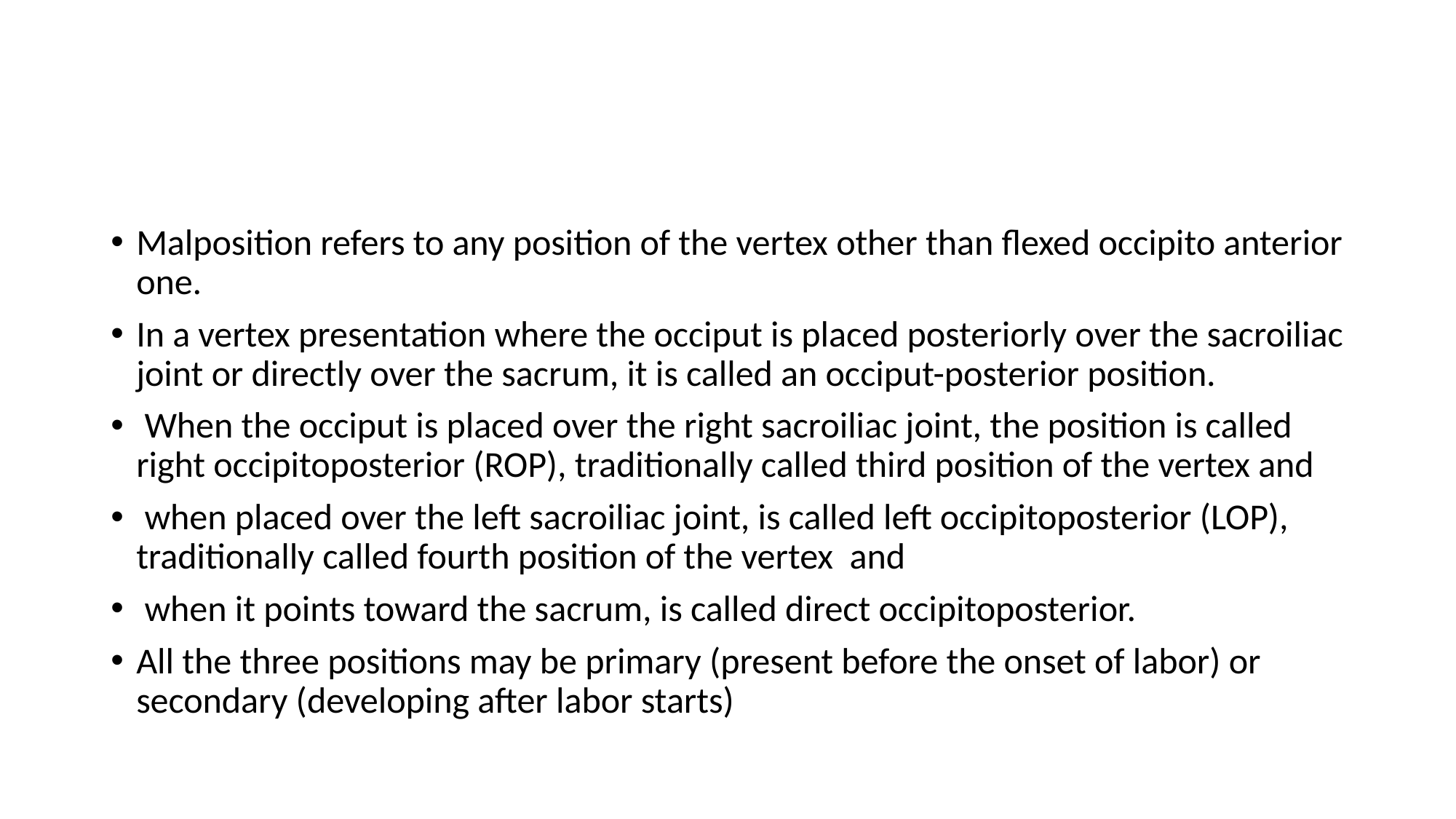

#
Malposition refers to any position of the vertex other than flexed occipito anterior one.
In a vertex presentation where the occiput is placed posteriorly over the sacroiliac joint or directly over the sacrum, it is called an occiput-posterior position.
 When the occiput is placed over the right sacroiliac joint, the position is called right occipitoposterior (ROP), traditionally called third position of the vertex and
 when placed over the left sacroiliac joint, is called left occipitoposterior (LOP), traditionally called fourth position of the vertex  and
 when it points toward the sacrum, is called direct occipitoposterior.
All the three positions may be primary (present before the onset of labor) or secondary (developing after labor starts)